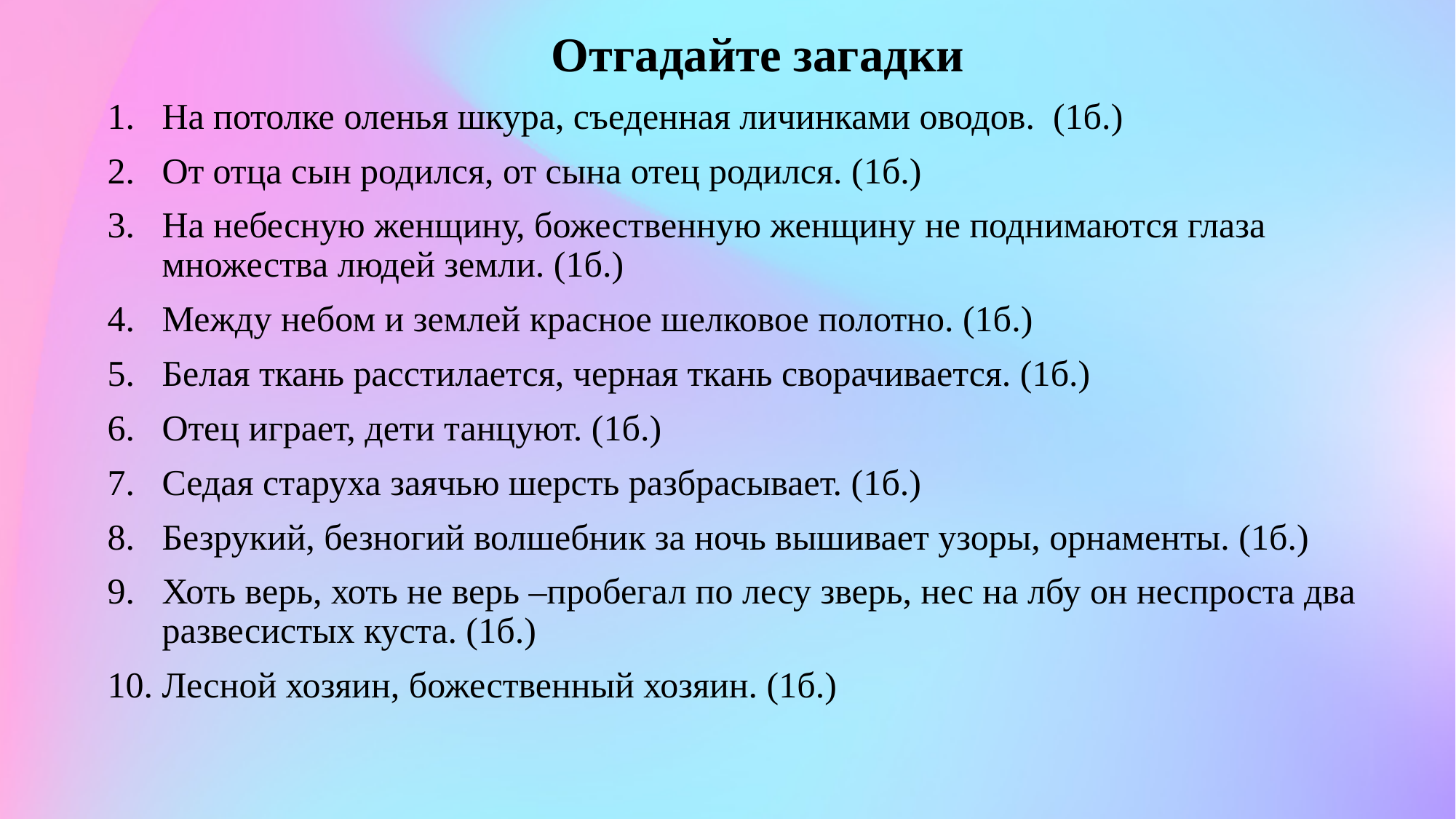

Отгадайте загадки
На потолке оленья шкура, съеденная личинками оводов.  (1б.)
От отца сын родился, от сына отец родился. (1б.)
На небесную женщину, божественную женщину не поднимаются глаза множества людей земли. (1б.)
Между небом и землей красное шелковое полотно. (1б.)
Белая ткань расстилается, черная ткань сворачивается. (1б.)
Отец играет, дети танцуют. (1б.)
Седая старуха заячью шерсть разбрасывает. (1б.)
Безрукий, безногий волшебник за ночь вышивает узоры, орнаменты. (1б.)
Хоть верь, хоть не верь –пробегал по лесу зверь, нес на лбу он неспроста два развесистых куста. (1б.)
Лесной хозяин, божественный хозяин. (1б.)